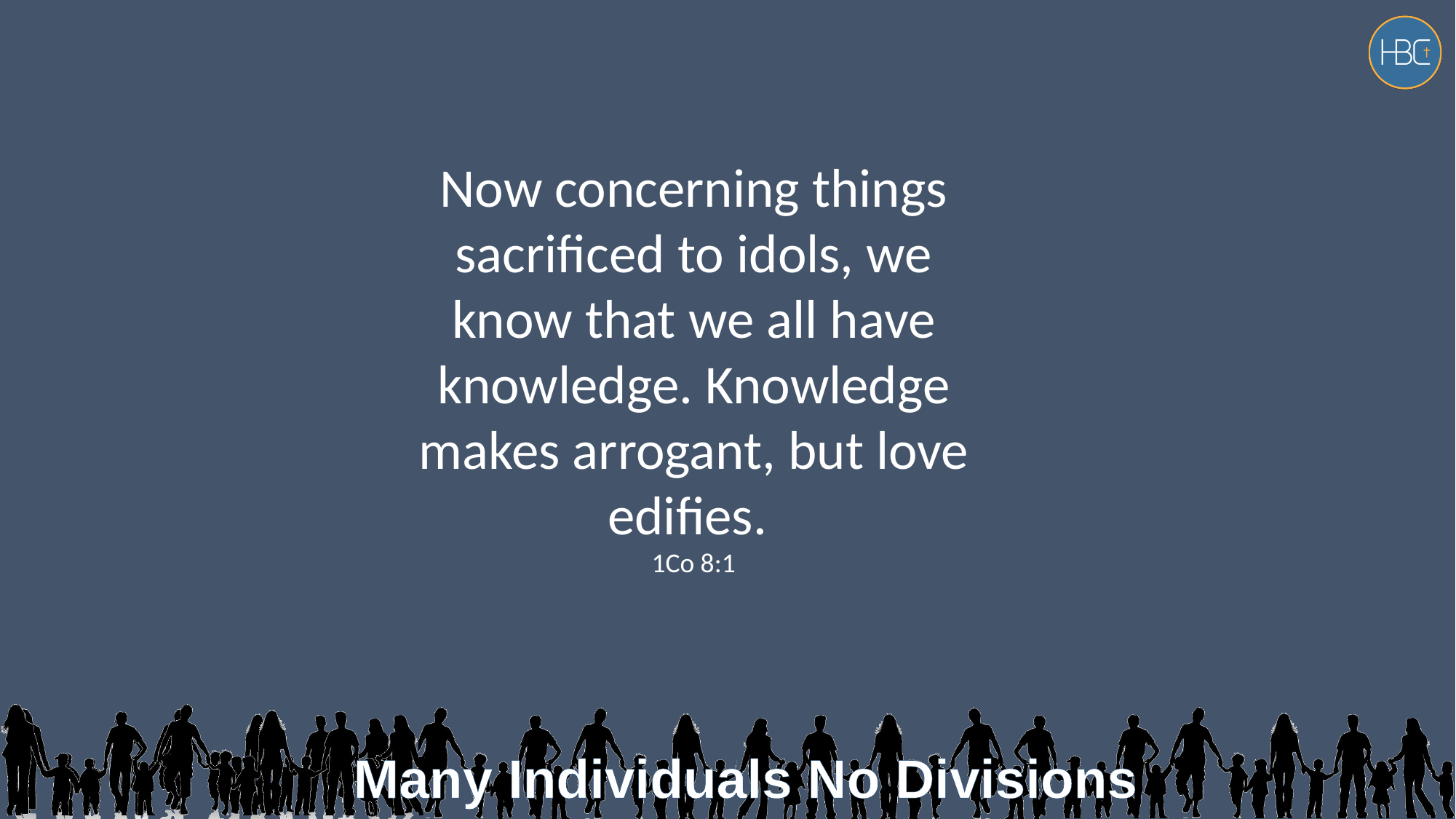

Now concerning things sacrificed to idols, we know that we all have knowledge. Knowledge makes arrogant, but love edifies.
1Co 8:1